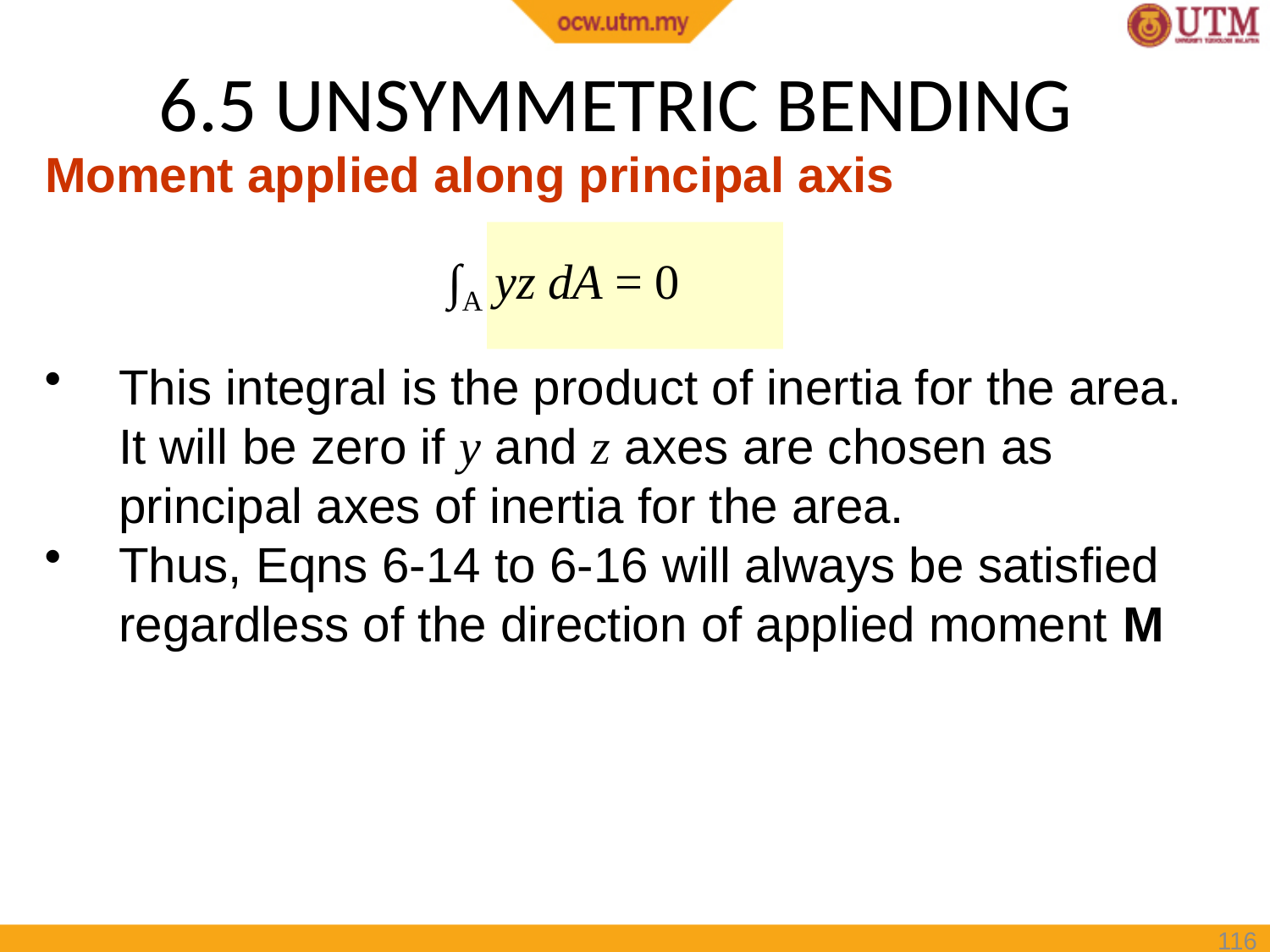

# 6.5 UNSYMMETRIC BENDING
Moment applied along principal axis

∫A yz dA = 0
This integral is the product of inertia for the area. It will be zero if y and z axes are chosen as principal axes of inertia for the area.
Thus, Eqns 6-14 to 6-16 will always be satisfied regardless of the direction of applied moment M
116